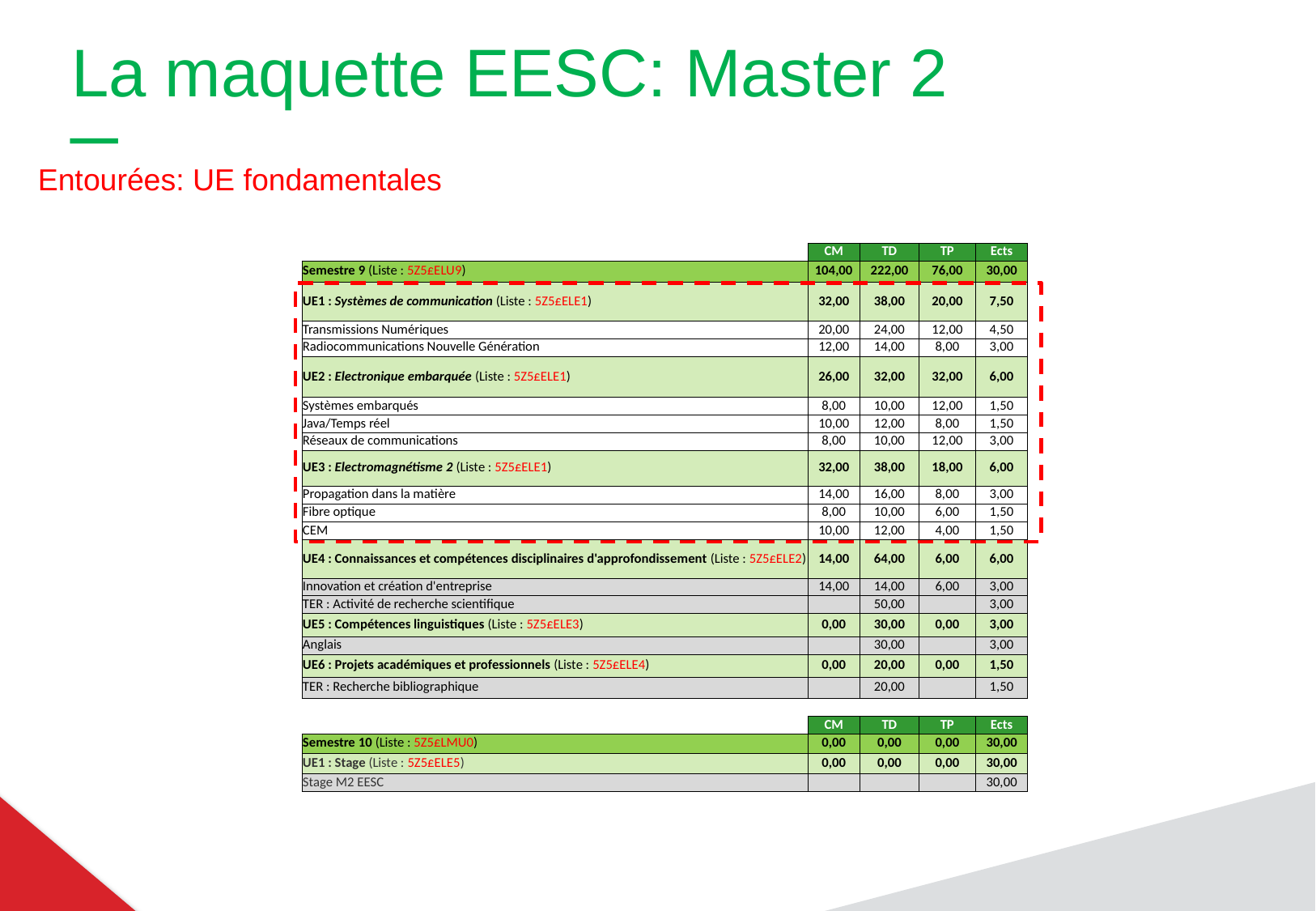

La maquette EESC: Master 2
_
Entourées: UE fondamentales
|  | CM | TD | TP | Ects |
| --- | --- | --- | --- | --- |
| Semestre 9 (Liste : 5Z5£ELU9) | 104,00 | 222,00 | 76,00 | 30,00 |
| UE1 : Systèmes de communication (Liste : 5Z5£ELE1) | 32,00 | 38,00 | 20,00 | 7,50 |
| Transmissions Numériques | 20,00 | 24,00 | 12,00 | 4,50 |
| Radiocommunications Nouvelle Génération | 12,00 | 14,00 | 8,00 | 3,00 |
| UE2 : Electronique embarquée (Liste : 5Z5£ELE1) | 26,00 | 32,00 | 32,00 | 6,00 |
| Systèmes embarqués | 8,00 | 10,00 | 12,00 | 1,50 |
| Java/Temps réel | 10,00 | 12,00 | 8,00 | 1,50 |
| Réseaux de communications | 8,00 | 10,00 | 12,00 | 3,00 |
| UE3 : Electromagnétisme 2 (Liste : 5Z5£ELE1) | 32,00 | 38,00 | 18,00 | 6,00 |
| Propagation dans la matière | 14,00 | 16,00 | 8,00 | 3,00 |
| Fibre optique | 8,00 | 10,00 | 6,00 | 1,50 |
| CEM | 10,00 | 12,00 | 4,00 | 1,50 |
| UE4 : Connaissances et compétences disciplinaires d'approfondissement (Liste : 5Z5£ELE2) | 14,00 | 64,00 | 6,00 | 6,00 |
| Innovation et création d'entreprise | 14,00 | 14,00 | 6,00 | 3,00 |
| TER : Activité de recherche scientifique |  | 50,00 |  | 3,00 |
| UE5 : Compétences linguistiques (Liste : 5Z5£ELE3) | 0,00 | 30,00 | 0,00 | 3,00 |
| Anglais |  | 30,00 |  | 3,00 |
| UE6 : Projets académiques et professionnels (Liste : 5Z5£ELE4) | 0,00 | 20,00 | 0,00 | 1,50 |
| TER : Recherche bibliographique |  | 20,00 |  | 1,50 |
|  |  |  |  |  |
|  | CM | TD | TP | Ects |
| Semestre 10 (Liste : 5Z5£LMU0) | 0,00 | 0,00 | 0,00 | 30,00 |
| UE1 : Stage (Liste : 5Z5£ELE5) | 0,00 | 0,00 | 0,00 | 30,00 |
| Stage M2 EESC |  |  |  | 30,00 |